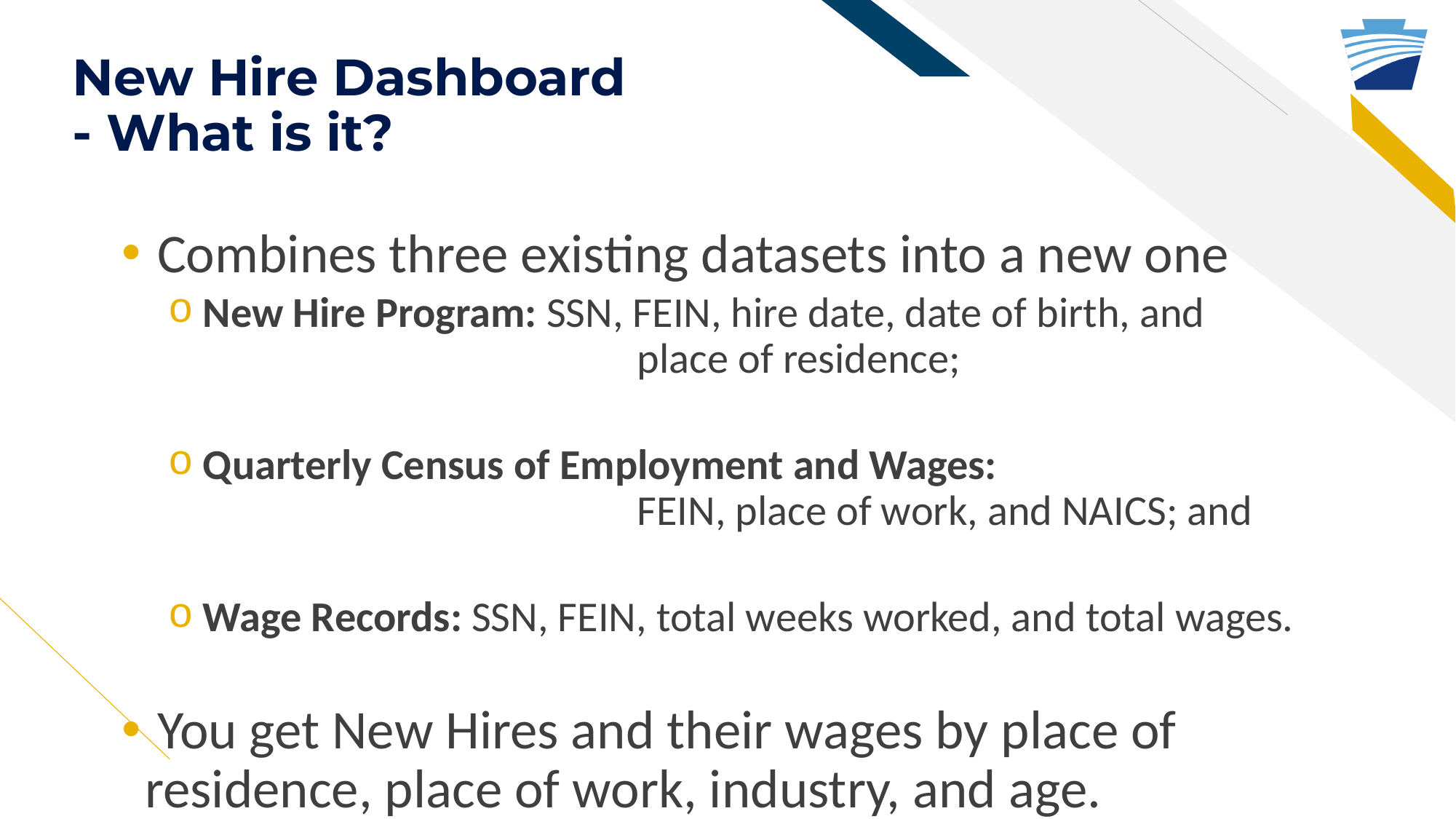

# New Hire Dashboard - What is it?
 Combines three existing datasets into a new one
 New Hire Program: SSN, FEIN, hire date, date of birth, and
				 place of residence;

 Quarterly Census of Employment and Wages:
				 FEIN, place of work, and NAICS; and

 Wage Records: SSN, FEIN, total weeks worked, and total wages.

 You get New Hires and their wages by place of residence, place of work, industry, and age.